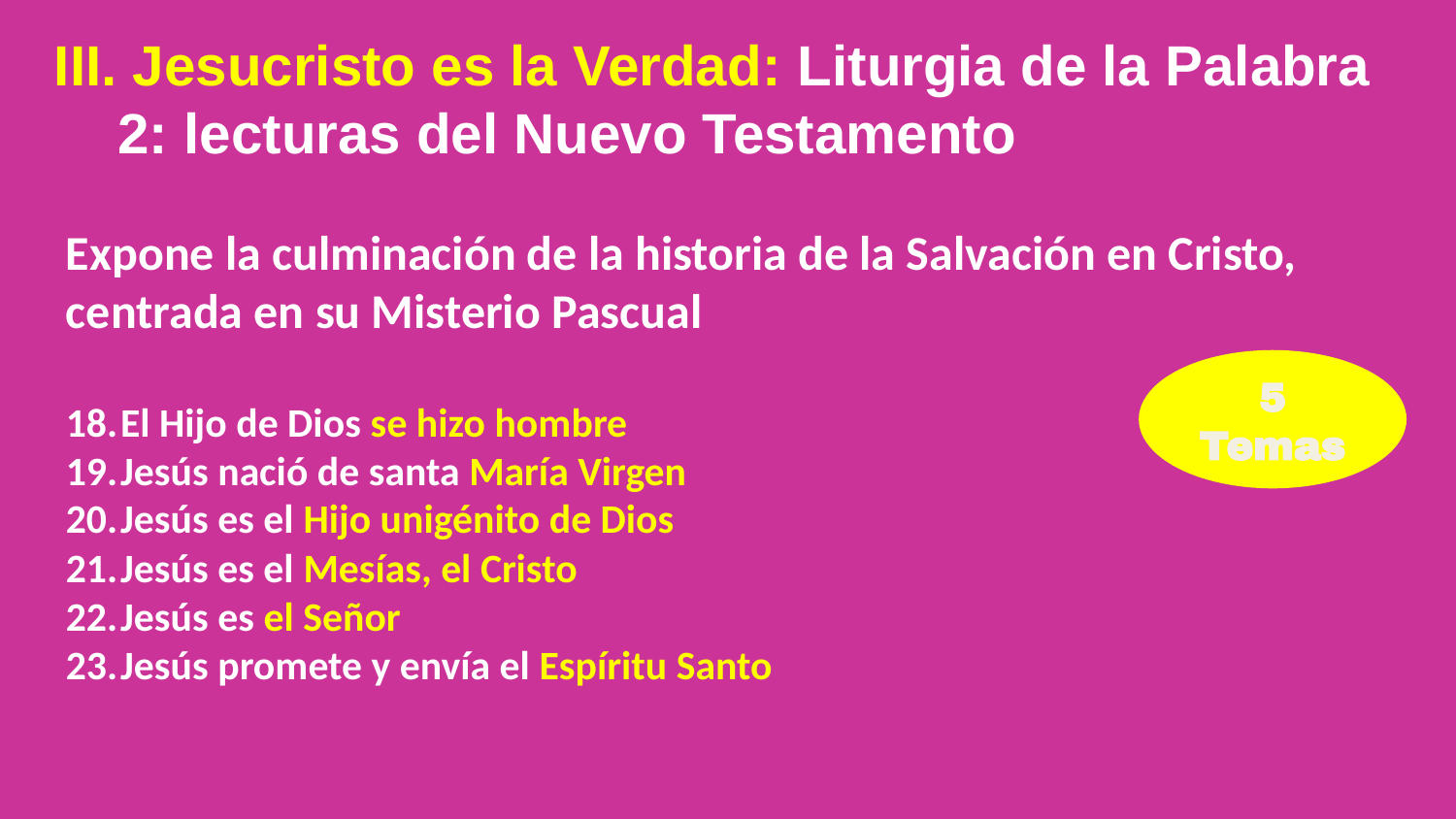

III. Jesucristo es la Verdad: Liturgia de la Palabra 2: lecturas del Nuevo Testamento
Expone la culminación de la historia de la Salvación en Cristo, centrada en su Misterio Pascual

El Hijo de Dios se hizo hombre
Jesús nació de santa María Virgen
Jesús es el Hijo unigénito de Dios
Jesús es el Mesías, el Cristo
Jesús es el Señor
Jesús promete y envía el Espíritu Santo
5 Temas